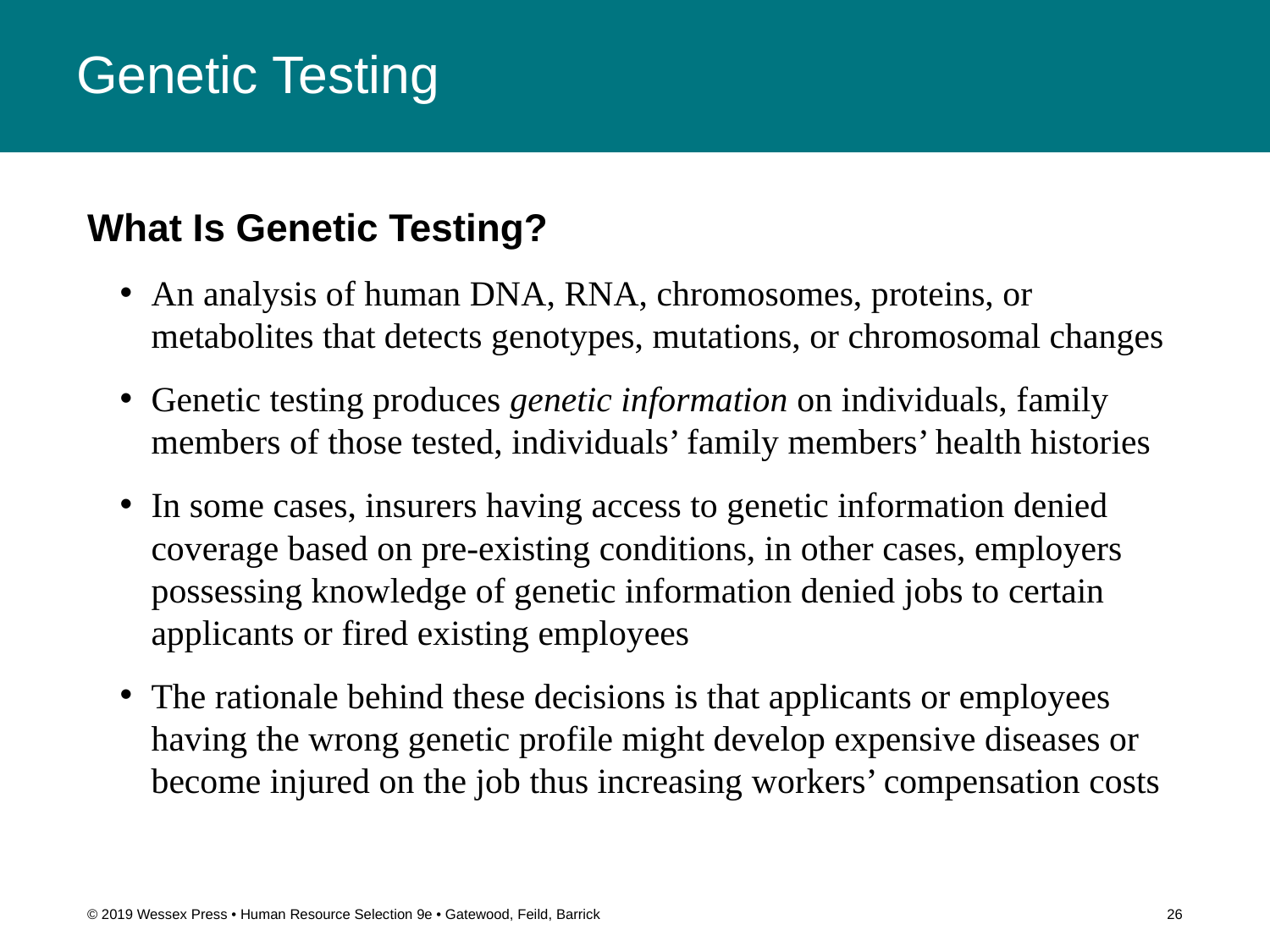

# Genetic Testing
What Is Genetic Testing?
An analysis of human DNA, RNA, chromosomes, proteins, or metabolites that detects genotypes, mutations, or chromosomal changes
Genetic testing produces genetic information on individuals, family members of those tested, individuals’ family members’ health histories
In some cases, insurers having access to genetic information denied coverage based on pre-existing conditions, in other cases, employers possessing knowledge of genetic information denied jobs to certain applicants or fired existing employees
The rationale behind these decisions is that applicants or employees having the wrong genetic profile might develop expensive diseases or become injured on the job thus increasing workers’ compensation costs
© 2019 Wessex Press • Human Resource Selection 9e • Gatewood, Feild, Barrick
26